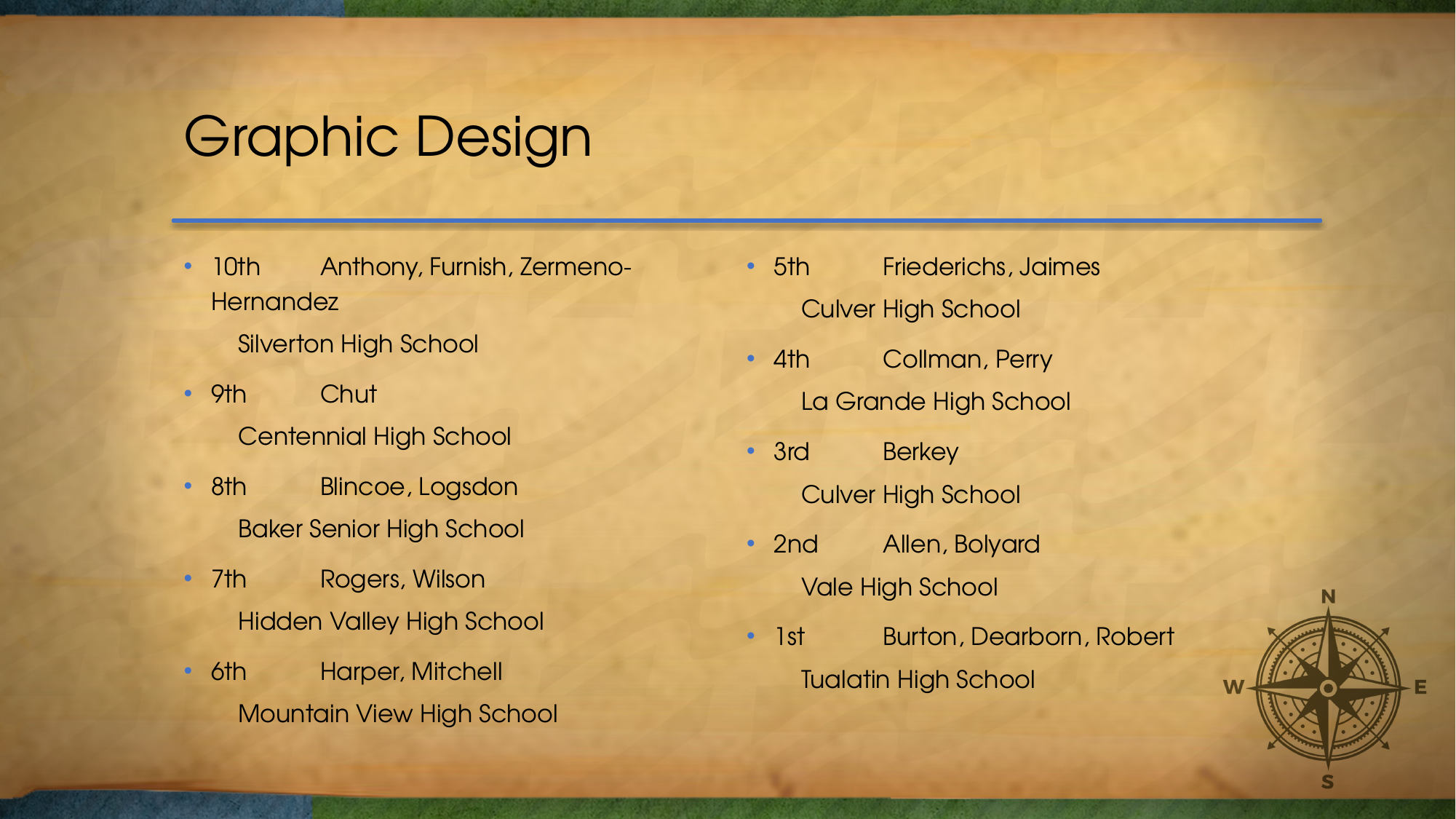

# Graphic Design
10th	Anthony, Furnish, Zermeno-Hernandez
Silverton High School
9th	Chut
Centennial High School
8th	Blincoe, Logsdon
Baker Senior High School
7th	Rogers, Wilson
Hidden Valley High School
6th	Harper, Mitchell
Mountain View High School
5th	Friederichs, Jaimes
Culver High School
4th	Collman, Perry
La Grande High School
3rd	Berkey
Culver High School
2nd	Allen, Bolyard
Vale High School
1st	Burton, Dearborn, Robert
Tualatin High School